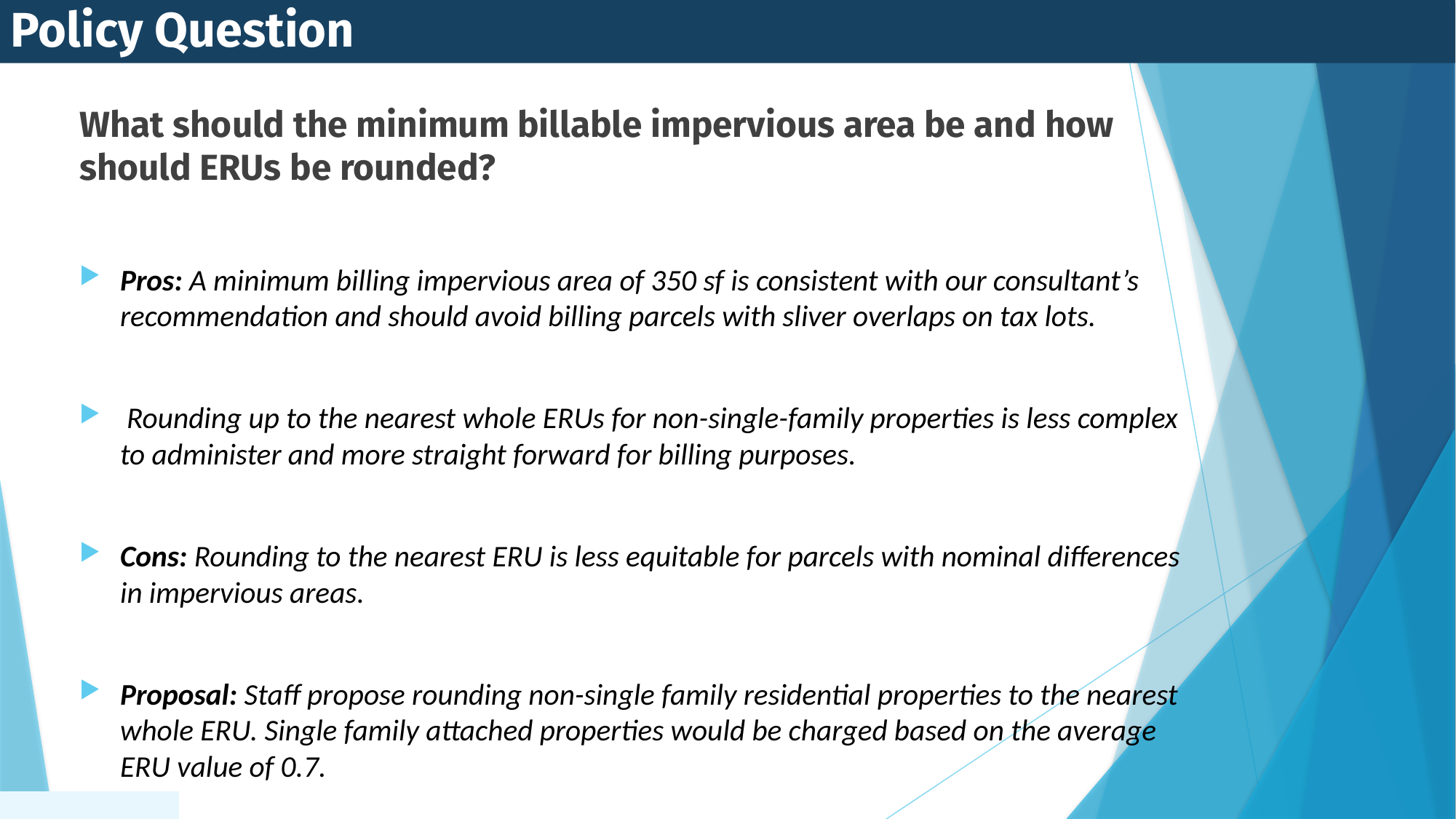

Policy Question
What should the minimum billable impervious area be and how should ERUs be rounded?

Pros: A minimum billing impervious area of 350 sf is consistent with our consultant’s recommendation and should avoid billing parcels with sliver overlaps on tax lots.

 Rounding up to the nearest whole ERUs for non-single-family properties is less complex to administer and more straight forward for billing purposes.

Cons: Rounding to the nearest ERU is less equitable for parcels with nominal differences in impervious areas.

Proposal: Staff propose rounding non-single family residential properties to the nearest whole ERU. Single family attached properties would be charged based on the average ERU value of 0.7.